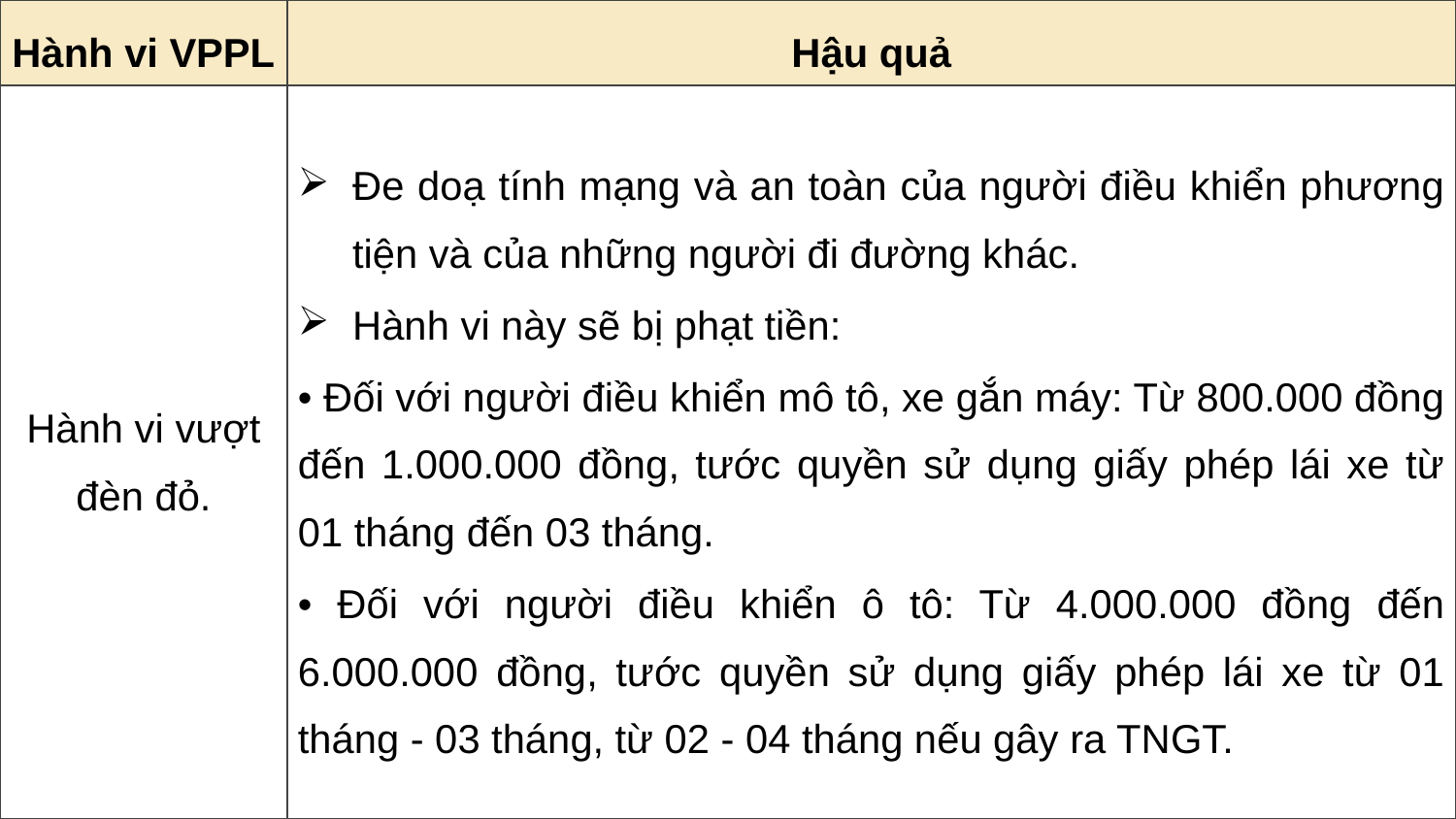

| Hành vi VPPL | Hậu quả |
| --- | --- |
| Hành vi vượt đèn đỏ. | Đe doạ tính mạng và an toàn của người điều khiển phương tiện và của những người đi đường khác. Hành vi này sẽ bị phạt tiền: • Đối với người điều khiển mô tô, xe gắn máy: Từ 800.000 đồng đến 1.000.000 đồng, tước quyền sử dụng giấy phép lái xe từ 01 tháng đến 03 tháng. • Đối với người điều khiển ô tô: Từ 4.000.000 đồng đến 6.000.000 đồng, tước quyền sử dụng giấy phép lái xe từ 01 tháng - 03 tháng, từ 02 - 04 tháng nếu gây ra TNGT. |